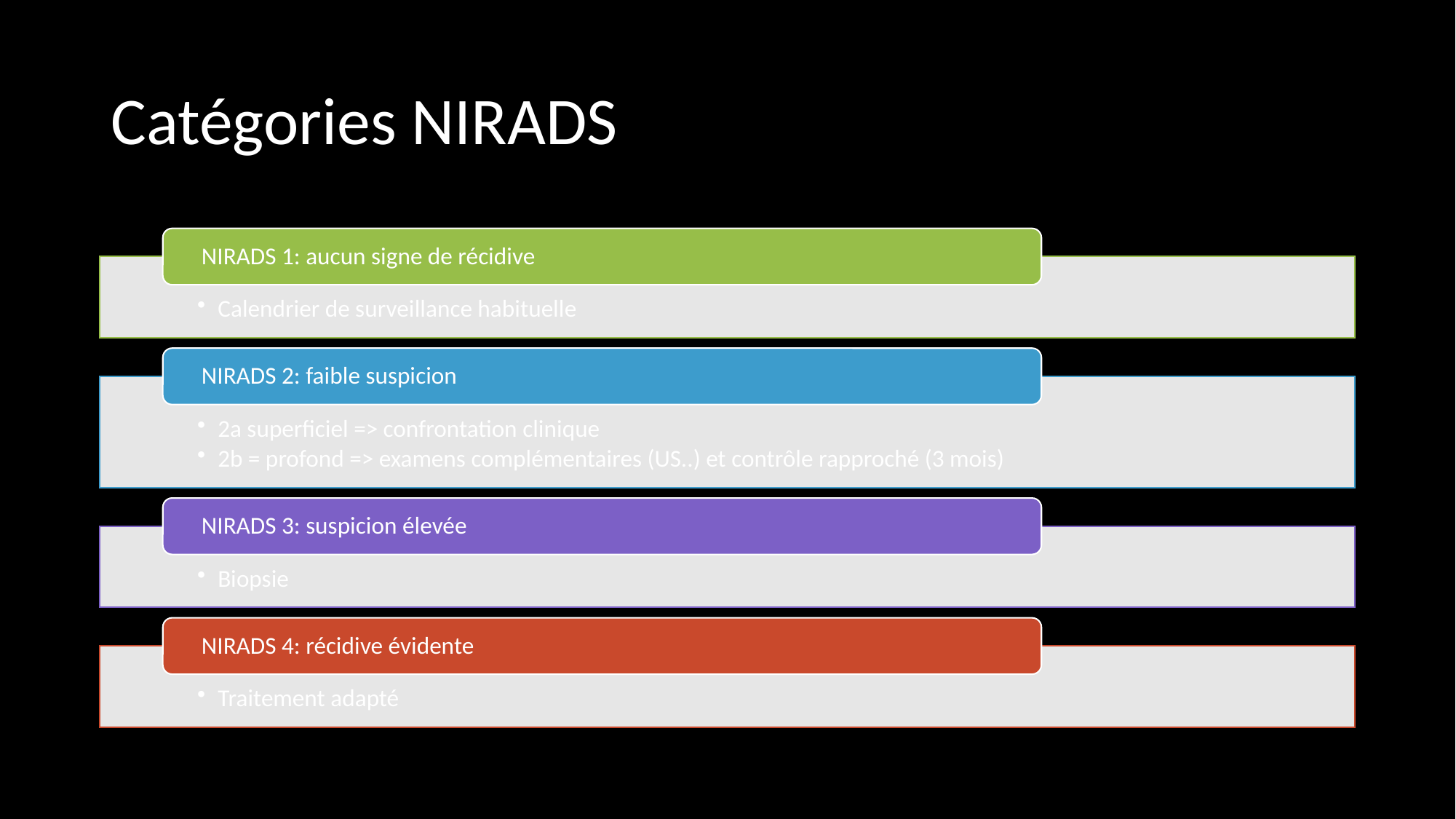

# Catégories NIRADS
Calendrier de surveillance habituelle
NIRADS 1: aucun signe de récidive
2a superficiel => confrontation clinique
2b = profond => examens complémentaires (US..) et contrôle rapproché (3 mois)
NIRADS 2: faible suspicion
Biopsie
NIRADS 3: suspicion élevée
Traitement adapté
NIRADS 4: récidive évidente